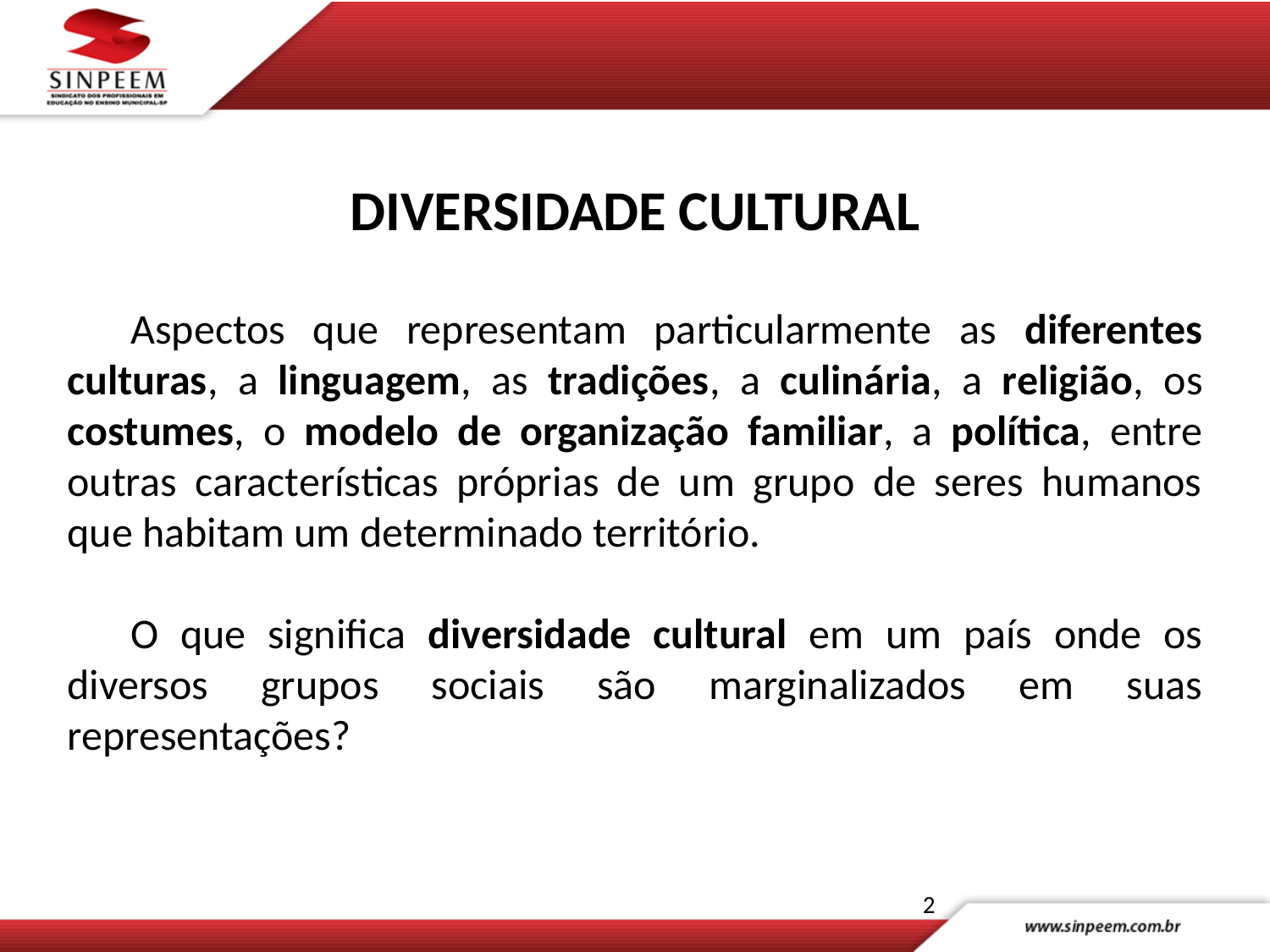

DIVERSIDADE CULTURAL

Aspectos que representam particularmente as diferentes culturas, a linguagem, as tradições, a culinária, a religião, os costumes, o modelo de organização familiar, a política, entre outras características próprias de um grupo de seres humanos que habitam um determinado território.

O que significa diversidade cultural em um país onde os diversos grupos sociais são marginalizados em suas representações?
2